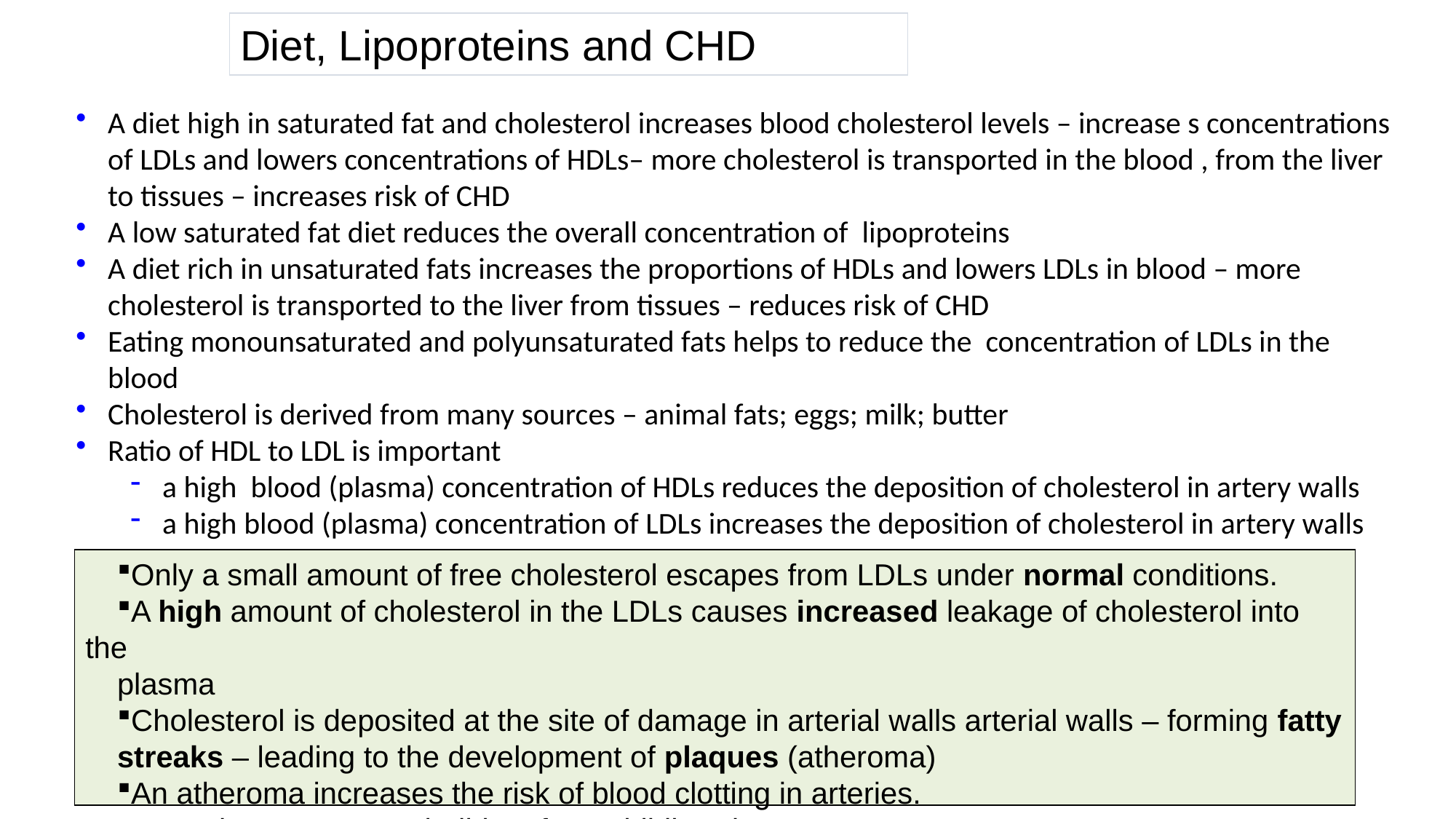

Diet, Lipoproteins and CHD
A diet high in saturated fat and cholesterol increases blood cholesterol levels – increase s concentrations of LDLs and lowers concentrations of HDLs– more cholesterol is transported in the blood , from the liver to tissues – increases risk of CHD
A low saturated fat diet reduces the overall concentration of  lipoproteins
A diet rich in unsaturated fats increases the proportions of HDLs and lowers LDLs in blood – more cholesterol is transported to the liver from tissues – reduces risk of CHD
Eating monounsaturated and polyunsaturated fats helps to reduce the  concentration of LDLs in the blood
Cholesterol is derived from many sources – animal fats; eggs; milk; butter
Ratio of HDL to LDL is important
a high  blood (plasma) concentration of HDLs reduces the deposition of cholesterol in artery walls
a high blood (plasma) concentration of LDLs increases the deposition of cholesterol in artery walls
Only a small amount of free cholesterol escapes from LDLs under normal conditions.
A high amount of cholesterol in the LDLs causes increased leakage of cholesterol into the
plasma
Cholesterol is deposited at the site of damage in arterial walls arterial walls – forming fatty
streaks – leading to the development of plaques (atheroma)
An atheroma increases the risk of blood clotting in arteries.
Deposits may start to build up from childhood

23